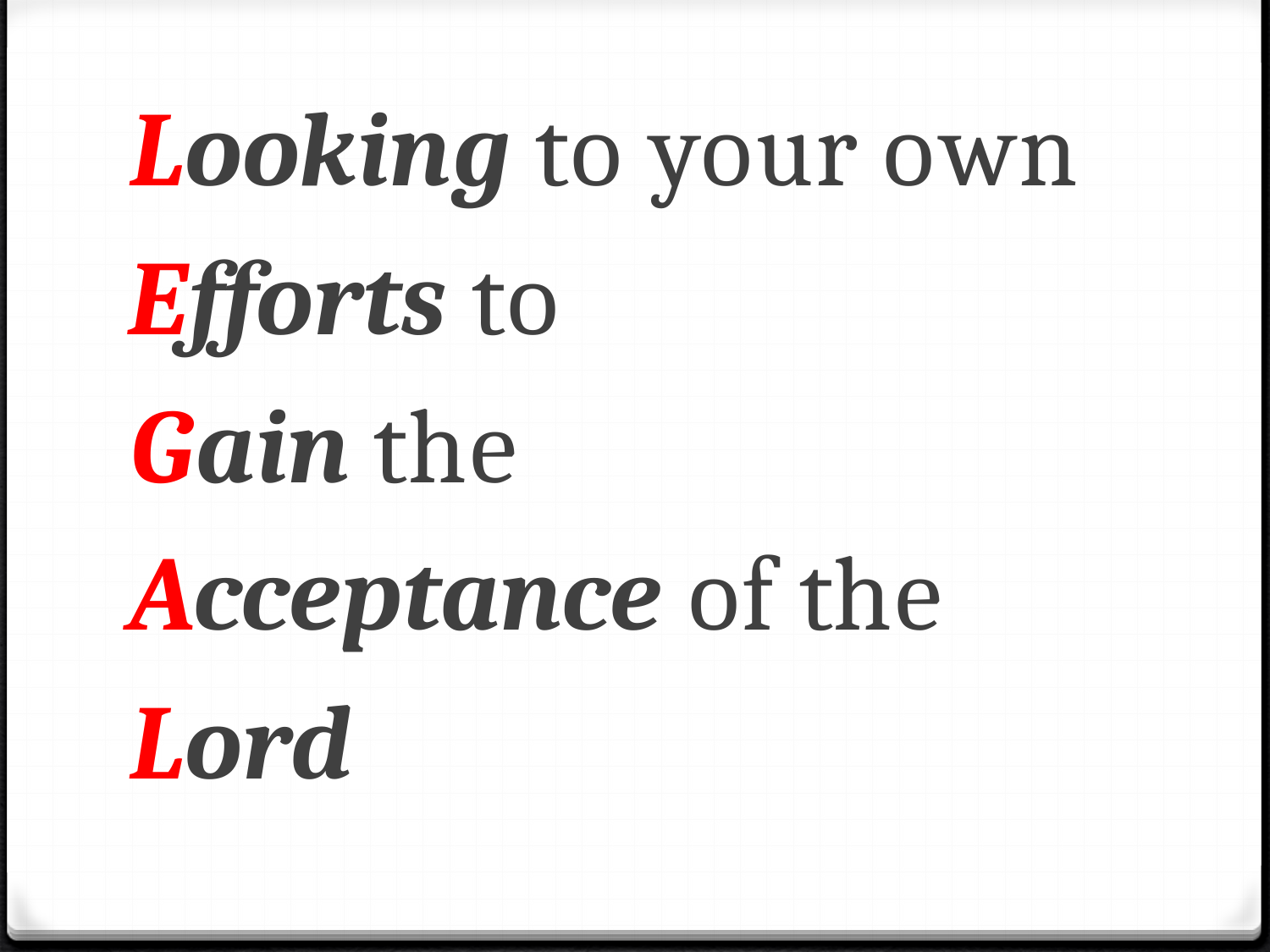

Looking to your own
Efforts to
Gain the
Acceptance of the
Lord